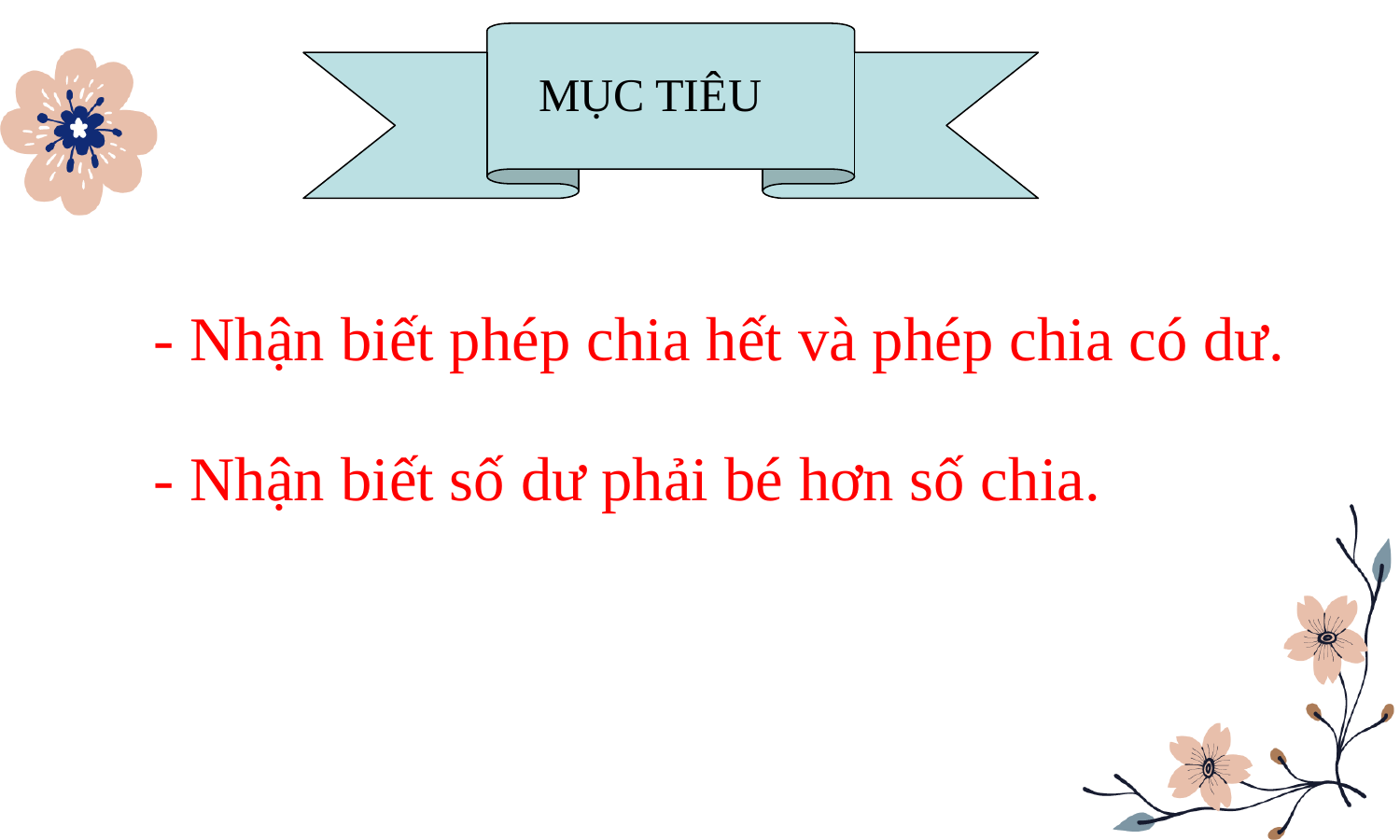

MỤC TIÊU
- Nhận biết phép chia hết và phép chia có dư.
- Nhận biết số dư phải bé hơn số chia.